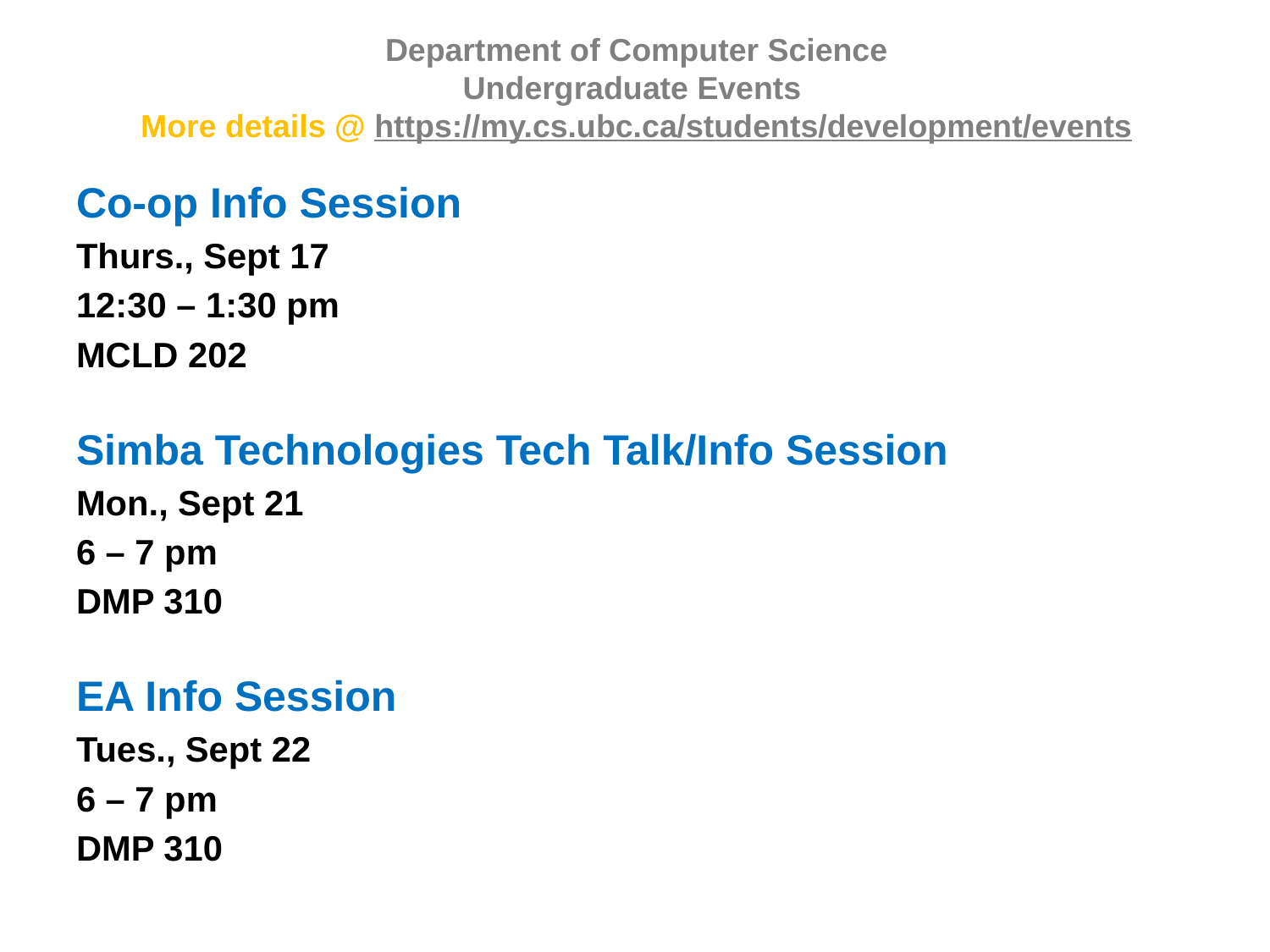

# Department of Computer Science Undergraduate Events More details @ https://my.cs.ubc.ca/students/development/events
Co-op Info Session
Thurs., Sept 17
12:30 – 1:30 pm
MCLD 202

Simba Technologies Tech Talk/Info Session
Mon., Sept 21
6 – 7 pm
DMP 310

EA Info Session
Tues., Sept 22
6 – 7 pm
DMP 310